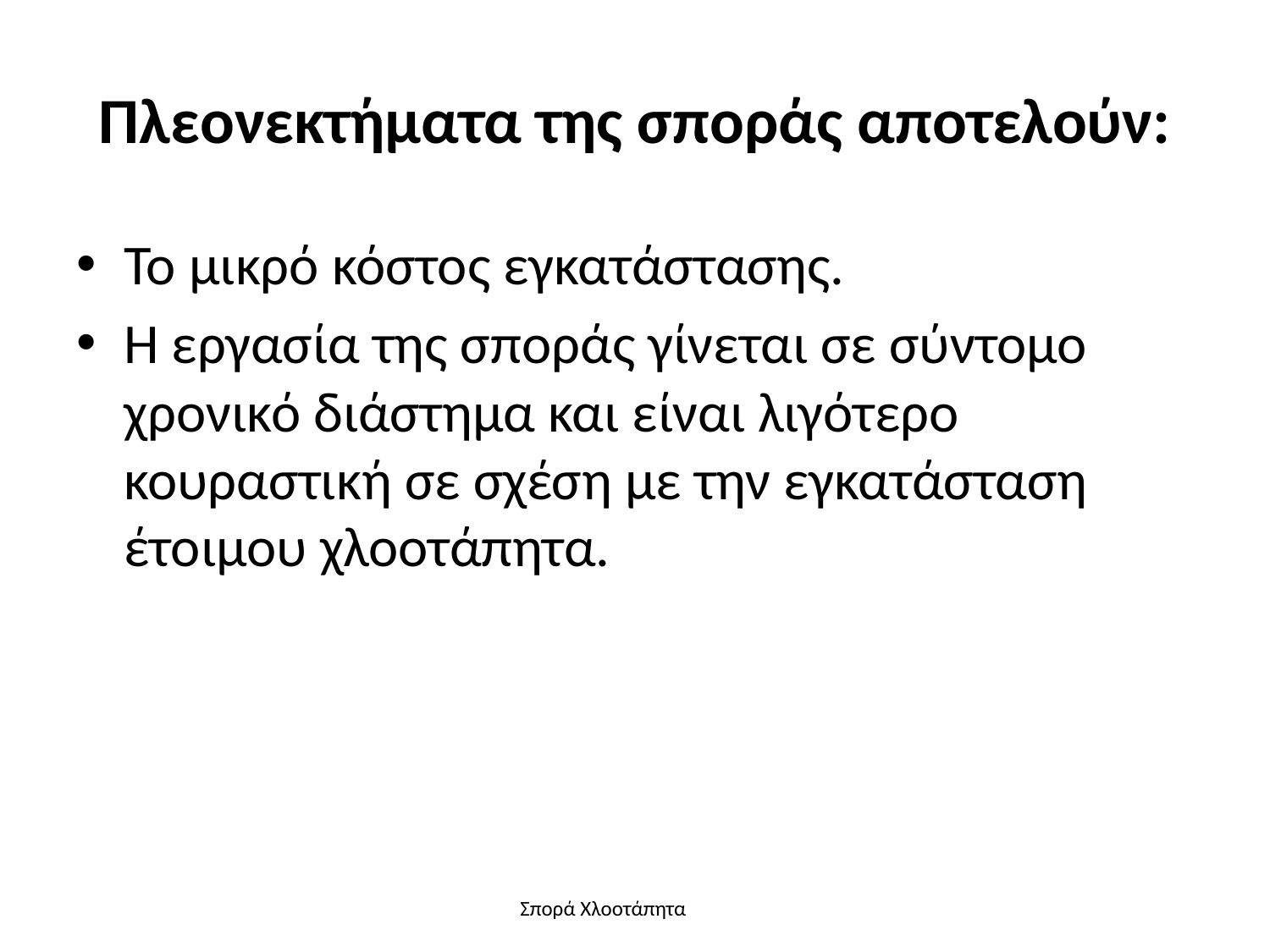

# Πλεονεκτήματα της σποράς αποτελούν:
Το μικρό κόστος εγκατάστασης.
Η εργασία της σποράς γίνεται σε σύντομο χρονικό διάστημα και είναι λιγότερο κουραστική σε σχέση με την εγκατάσταση έτοιμου χλοοτάπητα.